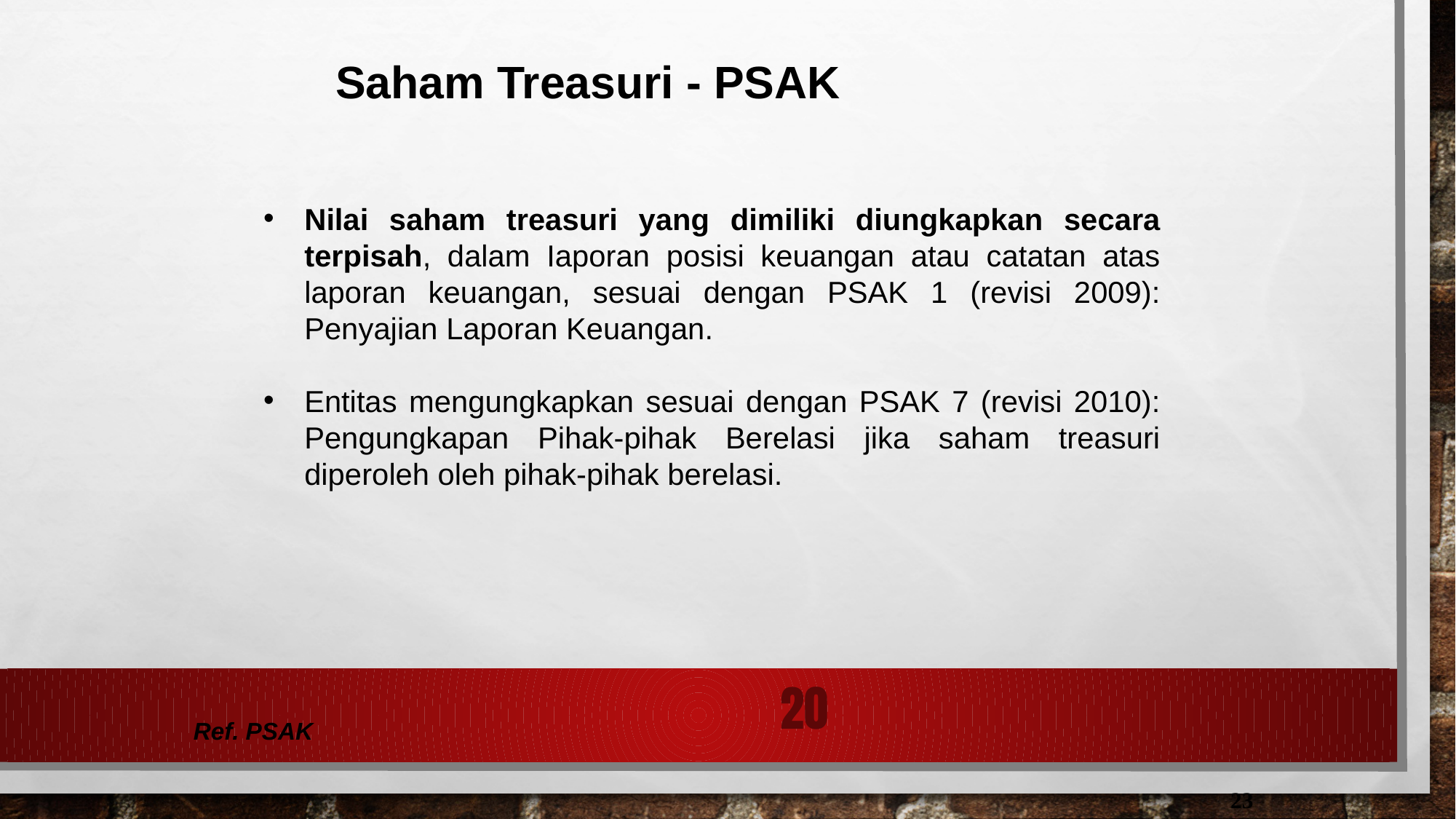

Saham Treasuri - PSAK
Nilai saham treasuri yang dimiliki diungkapkan secara terpisah, dalam Iaporan posisi keuangan atau catatan atas laporan keuangan, sesuai dengan PSAK 1 (revisi 2009): Penyajian Laporan Keuangan.

Entitas mengungkapkan sesuai dengan PSAK 7 (revisi 2010): Pengungkapan Pihak-pihak Berelasi jika saham treasuri diperoleh oleh pihak-pihak berelasi.
20
Ref. PSAK
23